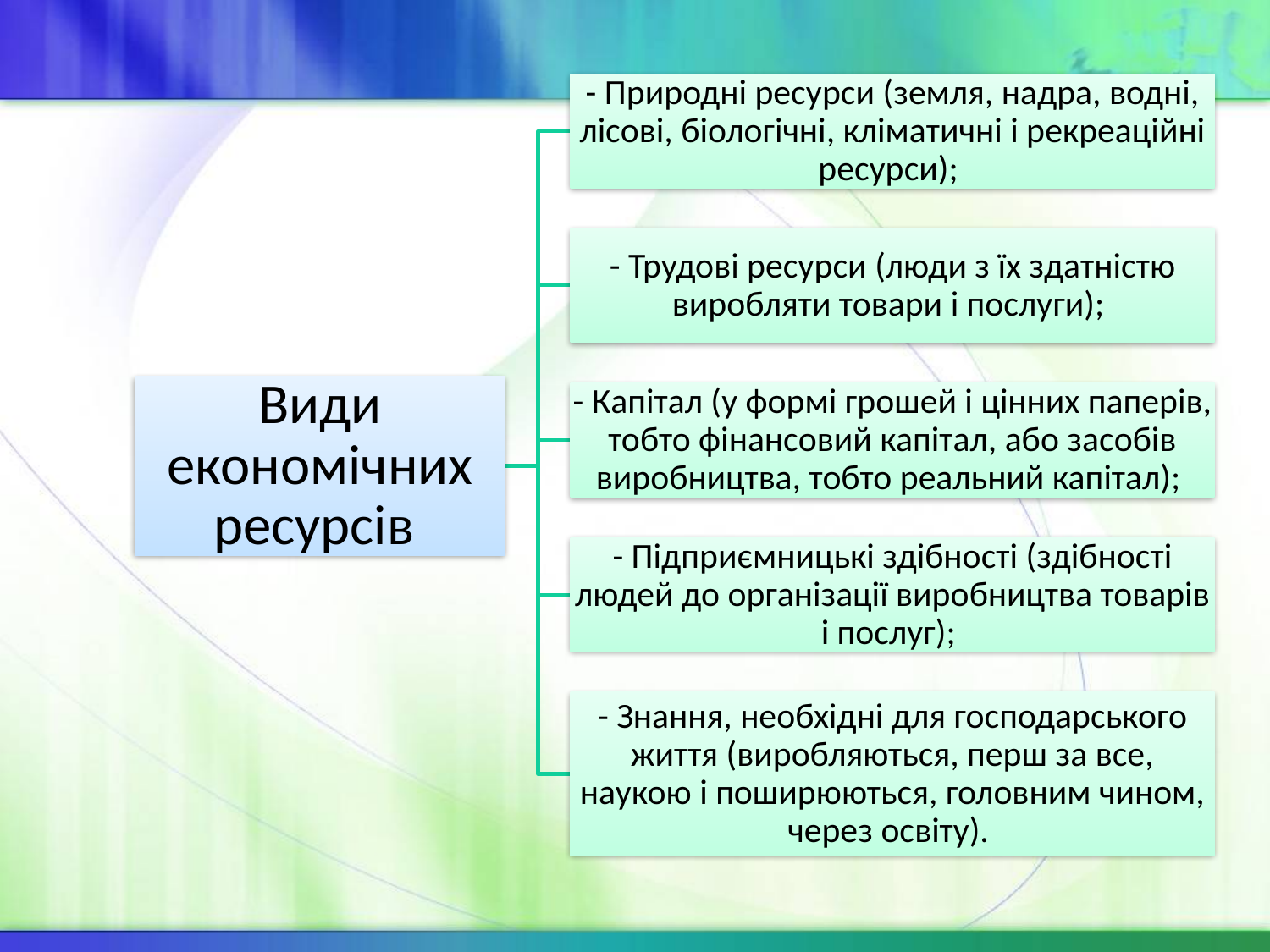

#
Види економічних ресурсів
- Природні ресурси (земля, надра, водні, лісові, біологічні, кліматичні і рекреаційні ресурси);
- Трудові ресурси (люди з їх здатністю виробляти товари і послуги);
- Капітал (у формі грошей і цінних паперів, тобто фінансовий капітал, або засобів виробництва, тобто реальний капітал);
- Підприємницькі здібності (здібності людей до організації виробництва товарів і послуг);
- Знання, необхідні для господарського життя (виробляються, перш за все, наукою і поширюються, головним чином, через освіту).